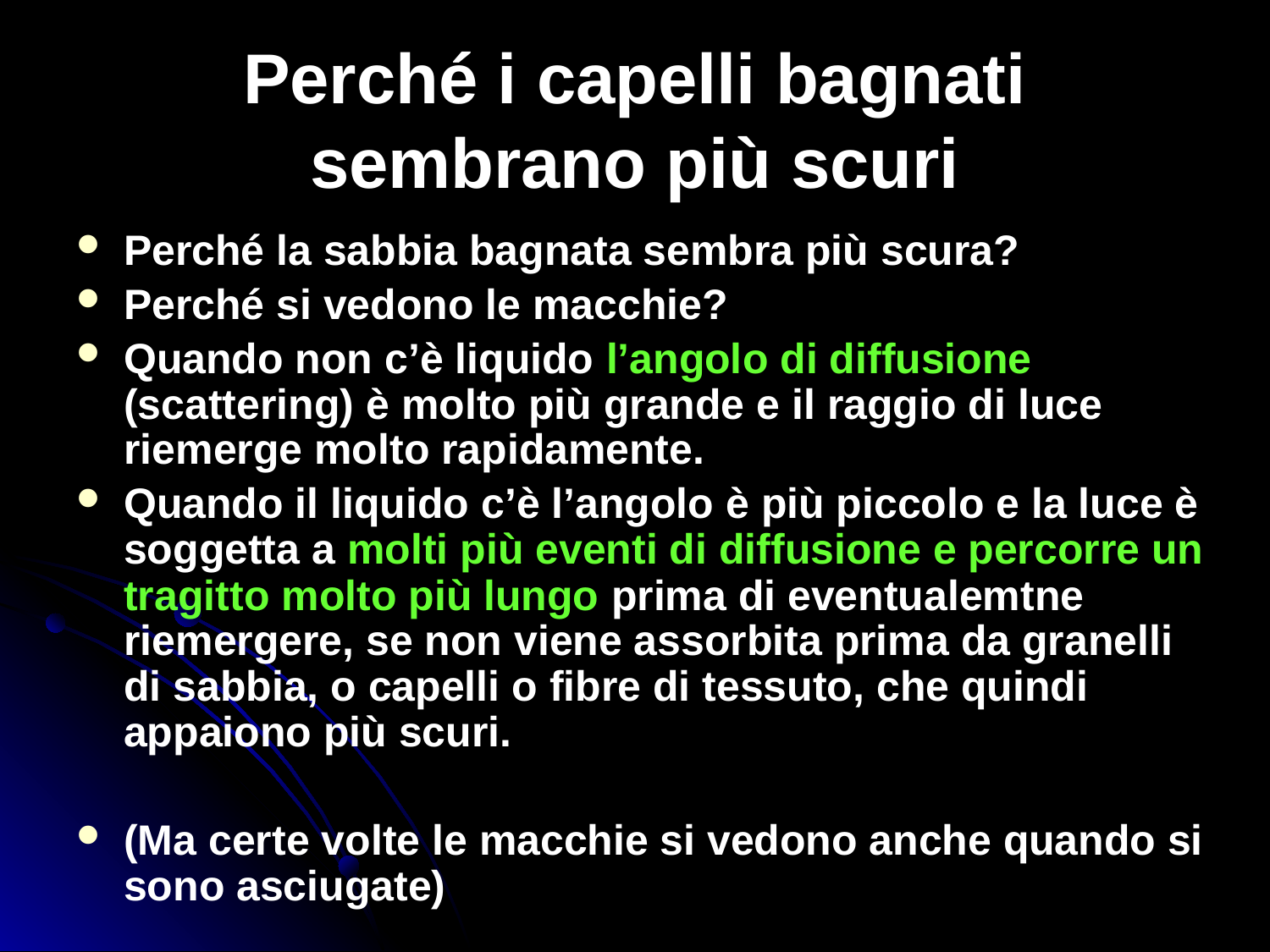

# Perché i capelli bagnati sembrano più scuri
Perché la sabbia bagnata sembra più scura?
Perché si vedono le macchie?
Quando non c’è liquido l’angolo di diffusione (scattering) è molto più grande e il raggio di luce riemerge molto rapidamente.
Quando il liquido c’è l’angolo è più piccolo e la luce è soggetta a molti più eventi di diffusione e percorre un tragitto molto più lungo prima di eventualemtne riemergere, se non viene assorbita prima da granelli di sabbia, o capelli o fibre di tessuto, che quindi appaiono più scuri.

(Ma certe volte le macchie si vedono anche quando si sono asciugate)